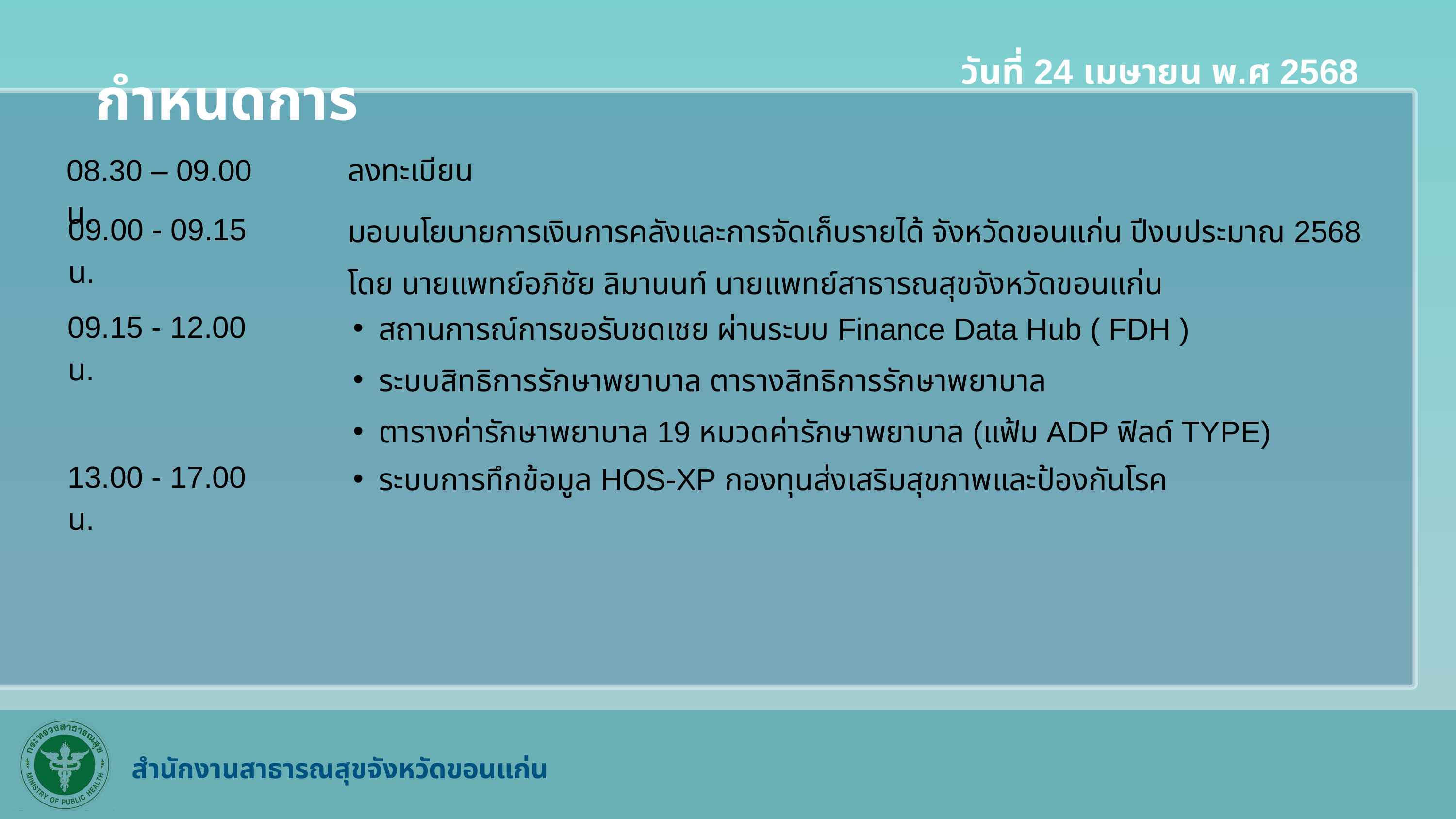

กำหนดการ
วันที่ 24 เมษายน พ.ศ 2568

08.30 – 09.00 น.
ลงทะเบียน
มอบนโยบายการเงินการคลังและการจัดเก็บรายได้ จังหวัดขอนแก่น ปีงบประมาณ 2568
โดย นายแพทย์อภิชัย ลิมานนท์ นายแพทย์สาธารณสุขจังหวัดขอนแก่น
09.00 - 09.15 น.
สถานการณ์การขอรับชดเชย ผ่านระบบ Finance Data Hub ( FDH )
ระบบสิทธิการรักษาพยาบาล ตารางสิทธิการรักษาพยาบาล
ตารางค่ารักษาพยาบาล 19 หมวดค่ารักษาพยาบาล (แฟ้ม ADP ฟิลด์ TYPE)

09.15 - 12.00 น.
13.00 - 17.00 น.
ระบบการทึกข้อมูล HOS-XP กองทุนส่งเสริมสุขภาพและป้องกันโรค

สำนักงานสาธารณสุขจังหวัดขอนแก่น